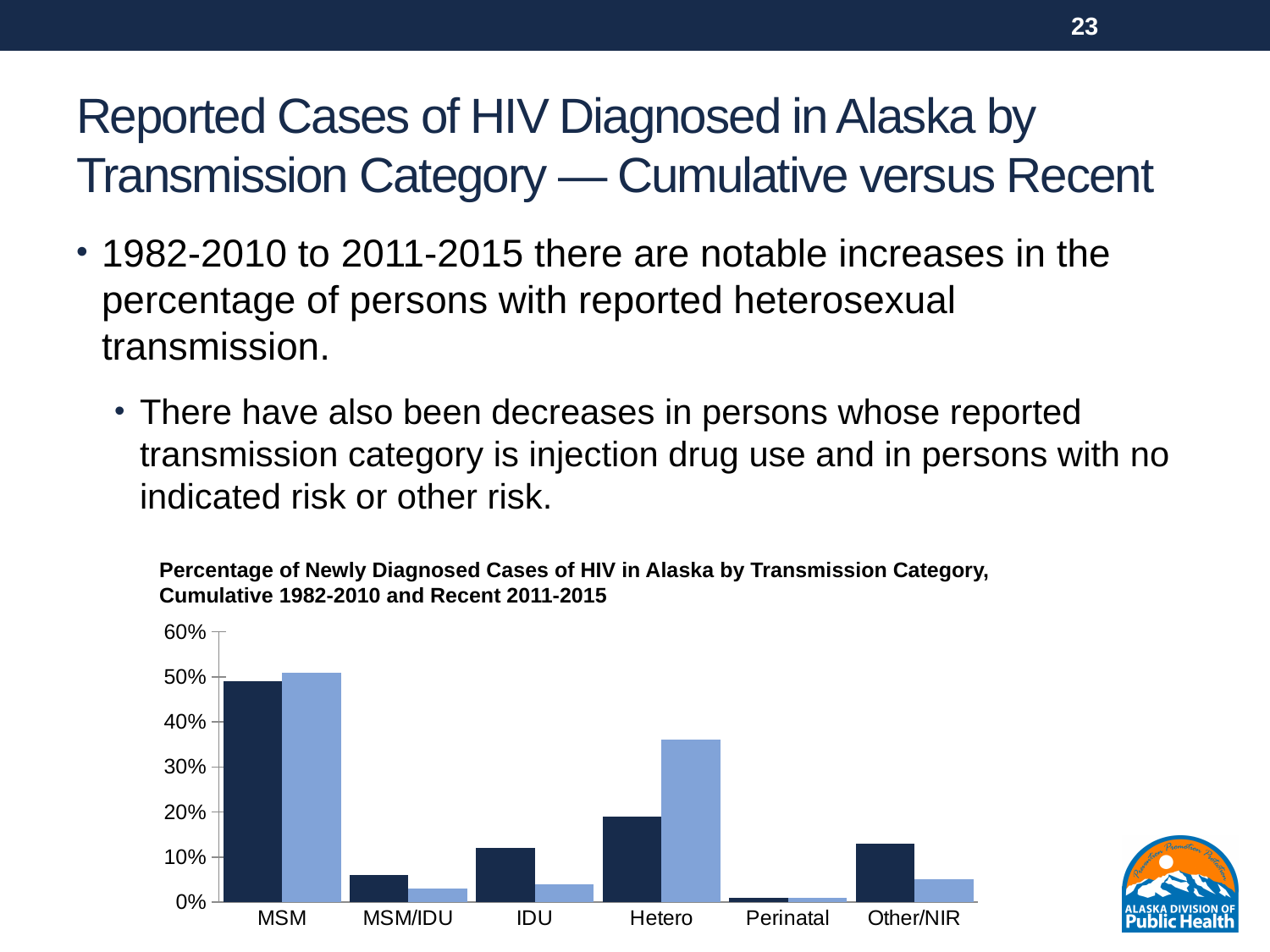

23
# Reported Cases of HIV Diagnosed in Alaska by Transmission Category — Cumulative versus Recent
1982-2010 to 2011-2015 there are notable increases in the percentage of persons with reported heterosexual transmission.
There have also been decreases in persons whose reported transmission category is injection drug use and in persons with no indicated risk or other risk.
Percentage of Newly Diagnosed Cases of HIV in Alaska by Transmission Category, Cumulative 1982-2010 and Recent 2011-2015

### Chart

| Category | 1982-2010 | 2011-2015 |
|---|---|---|
| MSM | 0.49 | 0.51 |
| MSM/IDU | 0.06 | 0.03 |
| IDU | 0.12 | 0.04 |
| Hetero | 0.19 | 0.36 |
| Perinatal | 0.01 | 0.01 |
| Other/NIR | 0.13 | 0.05 |